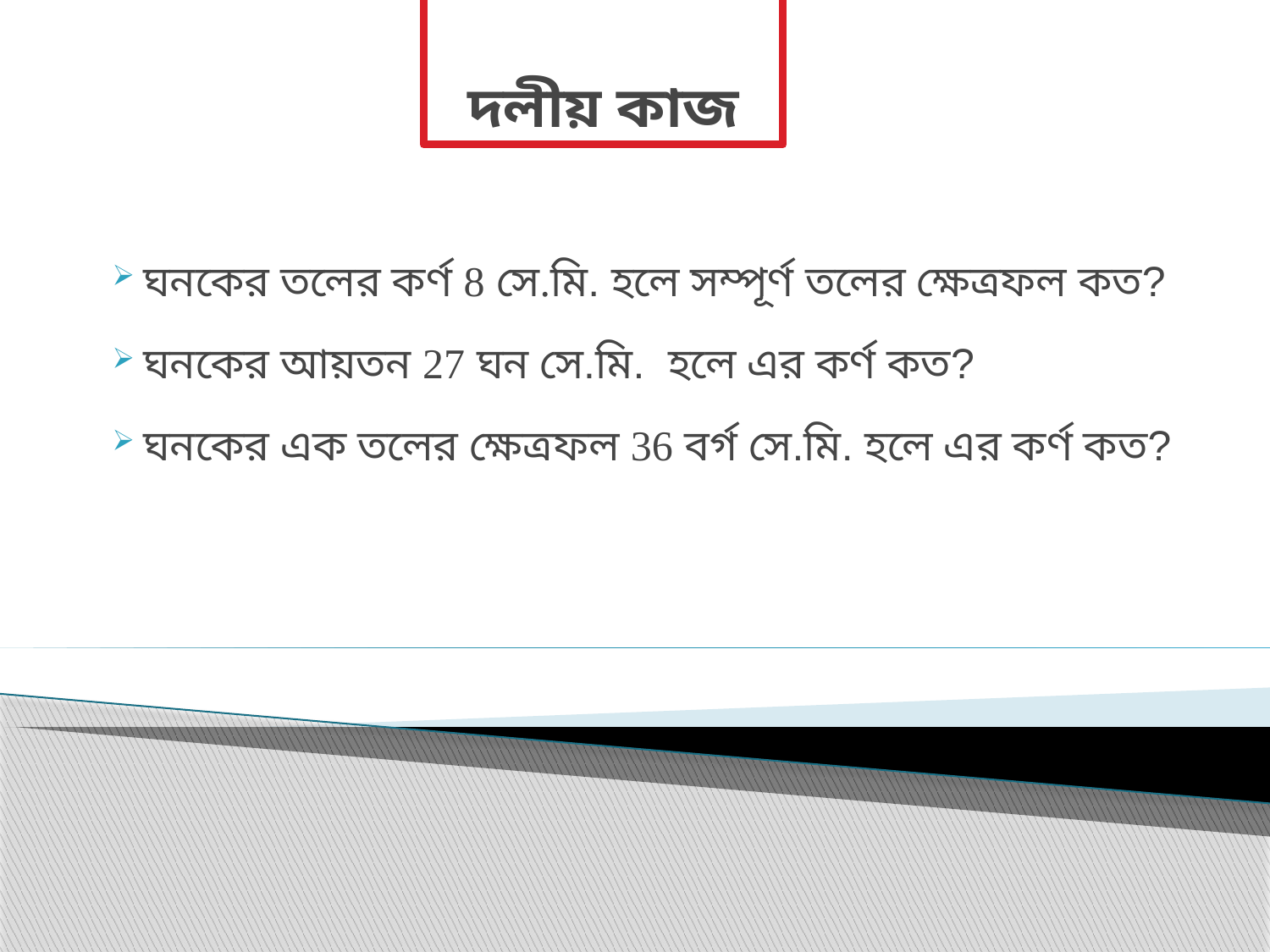

# দলীয় কাজ
 ঘনকের তলের কর্ণ 8 সে.মি. হলে সম্পূর্ণ তলের ক্ষেত্রফল কত?
 ঘনকের আয়তন 27 ঘন সে.মি.  হলে এর কর্ণ কত?
 ঘনকের এক তলের ক্ষেত্রফল 36 বর্গ সে.মি. হলে এর কর্ণ কত?